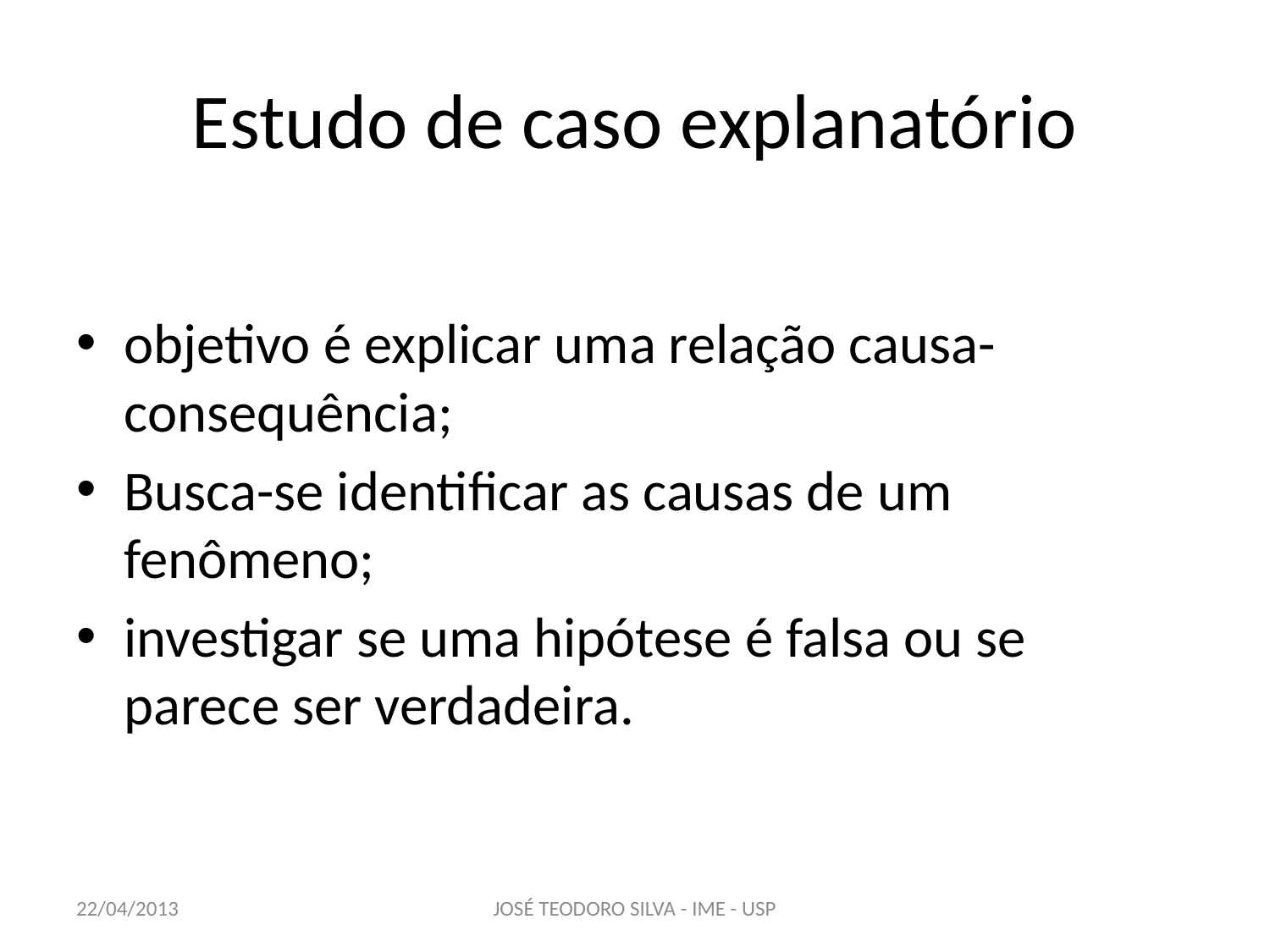

# Estudo de caso explanatório

objetivo é explicar uma relação causa-consequência;
Busca-se identificar as causas de um fenômeno;
investigar se uma hipótese é falsa ou se parece ser verdadeira.
22/04/2013
JOSÉ TEODORO SILVA - IME - USP